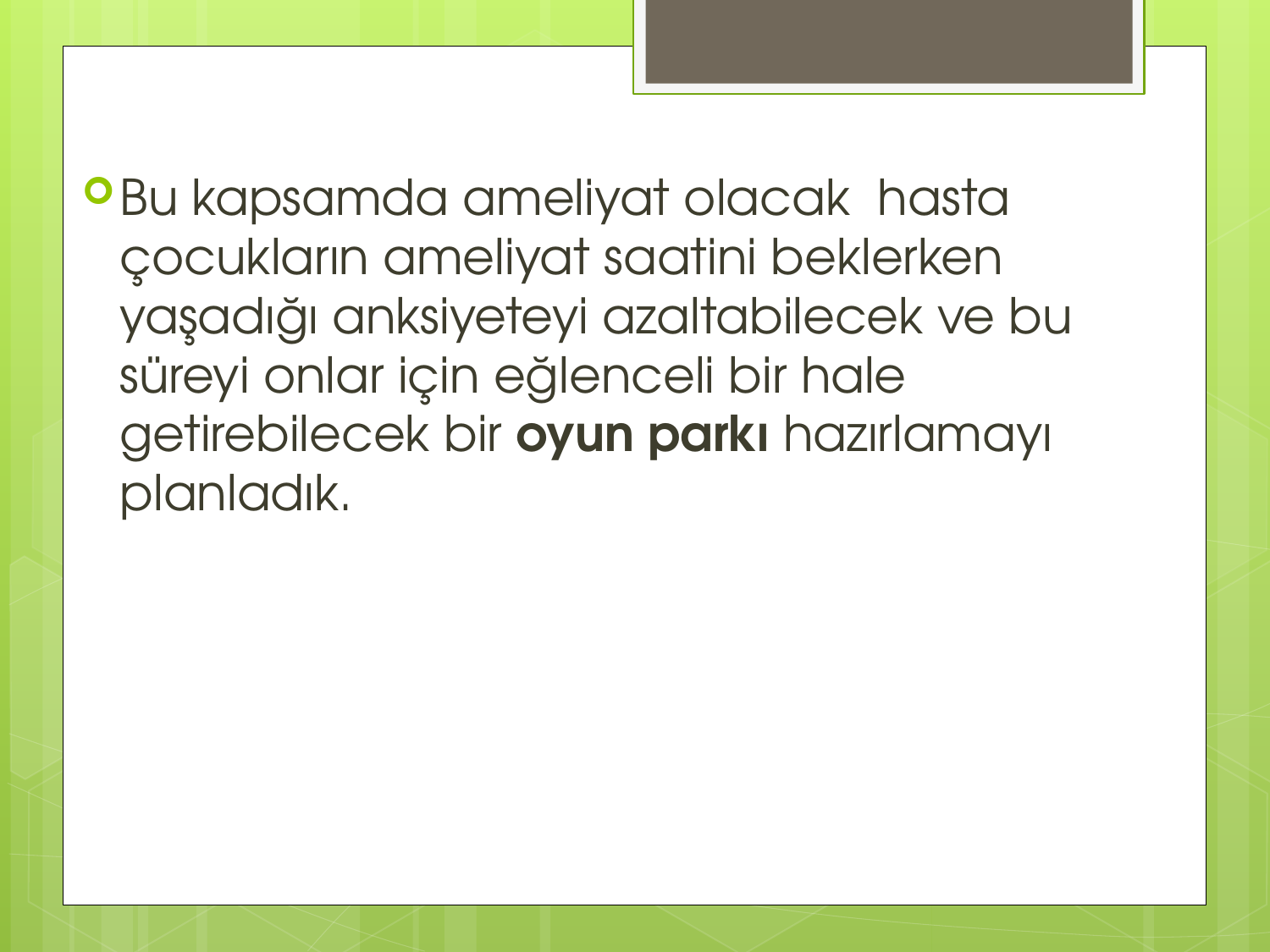

Bu kapsamda ameliyat olacak  hasta  çocukların ameliyat saatini beklerken yaşadığı anksiyeteyi azaltabilecek ve bu süreyi onlar için eğlenceli bir hale getirebilecek bir oyun parkı hazırlamayı planladık.